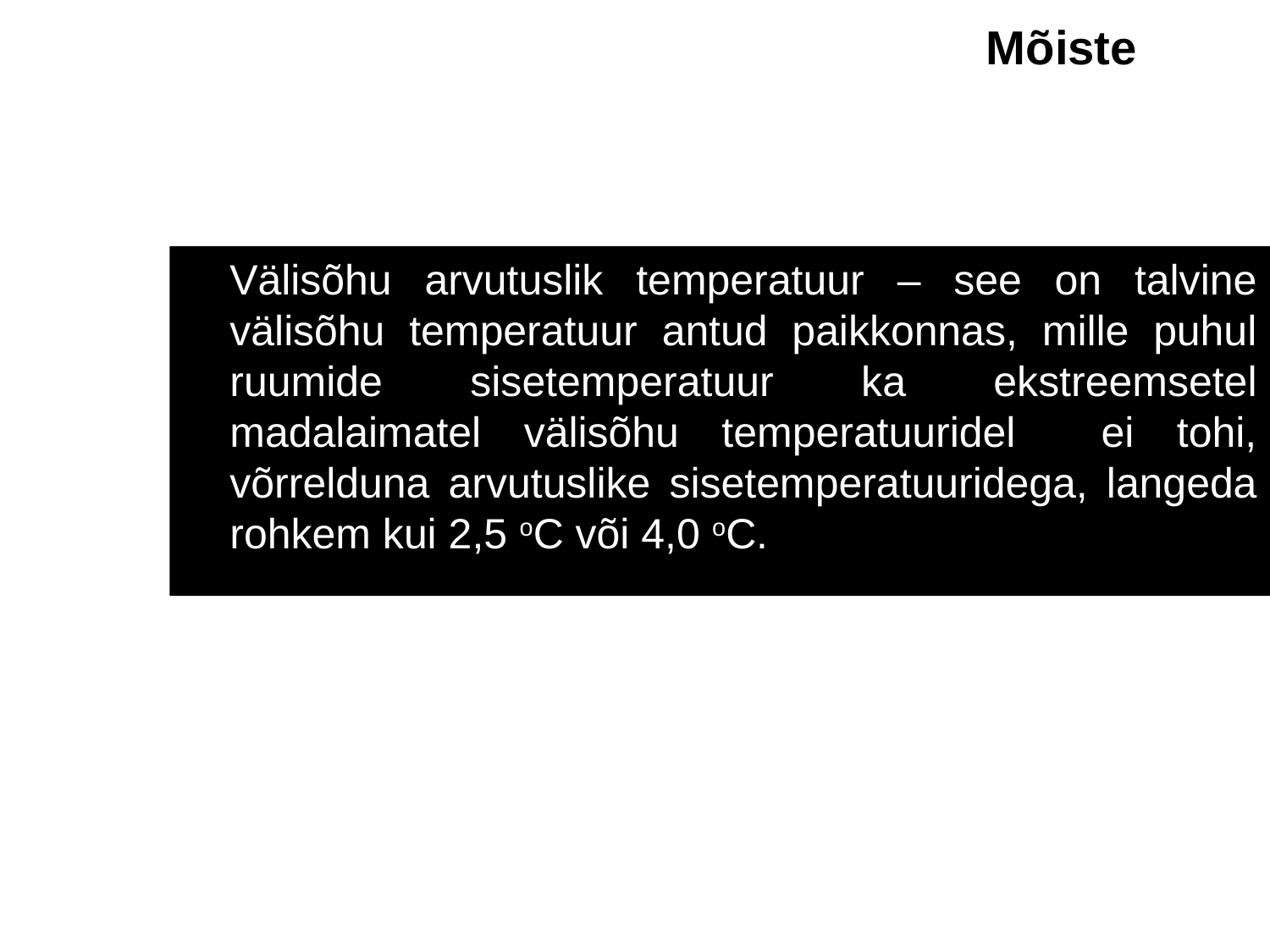

Mõiste
	Välisõhu arvutuslik temperatuur – see on talvine välisõhu temperatuur antud paikkonnas, mille puhul ruumide sisetemperatuur ka ekstreemsetel madalaimatel välisõhu temperatuuridel  ei tohi, võrrelduna arvutuslike sisetemperatuuridega, langeda rohkem kui 2,5 oC või 4,0 oC.